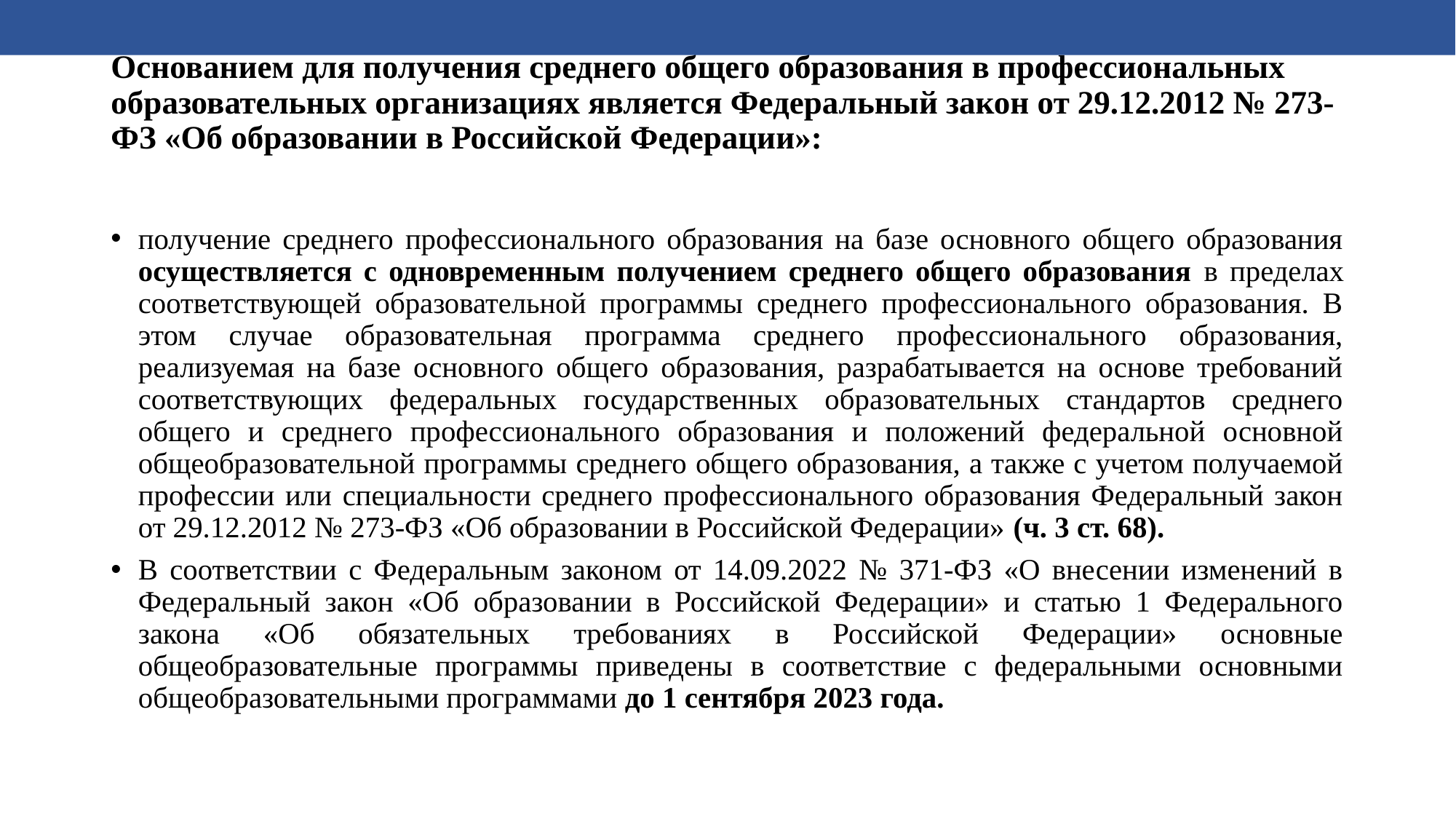

# Основанием для получения среднего общего образования в профессиональных образовательных организациях является Федеральный закон от 29.12.2012 № 273-ФЗ «Об образовании в Российской Федерации»:
получение среднего профессионального образования на базе основного общего образования осуществляется с одновременным получением среднего общего образования в пределах соответствующей образовательной программы среднего профессионального образования. В этом случае образовательная программа среднего профессионального образования, реализуемая на базе основного общего образования, разрабатывается на основе требований соответствующих федеральных государственных образовательных стандартов среднего общего и среднего профессионального образования и положений федеральной основной общеобразовательной программы среднего общего образования, а также с учетом получаемой профессии или специальности среднего профессионального образования Федеральный закон от 29.12.2012 № 273-ФЗ «Об образовании в Российской Федерации» (ч. 3 ст. 68).
В соответствии с Федеральным законом от 14.09.2022 № 371-ФЗ «О внесении изменений в Федеральный закон «Об образовании в Российской Федерации» и статью 1 Федерального закона «Об обязательных требованиях в Российской Федерации» основные общеобразовательные программы приведены в соответствие с федеральными основными общеобразовательными программами до 1 сентября 2023 года.